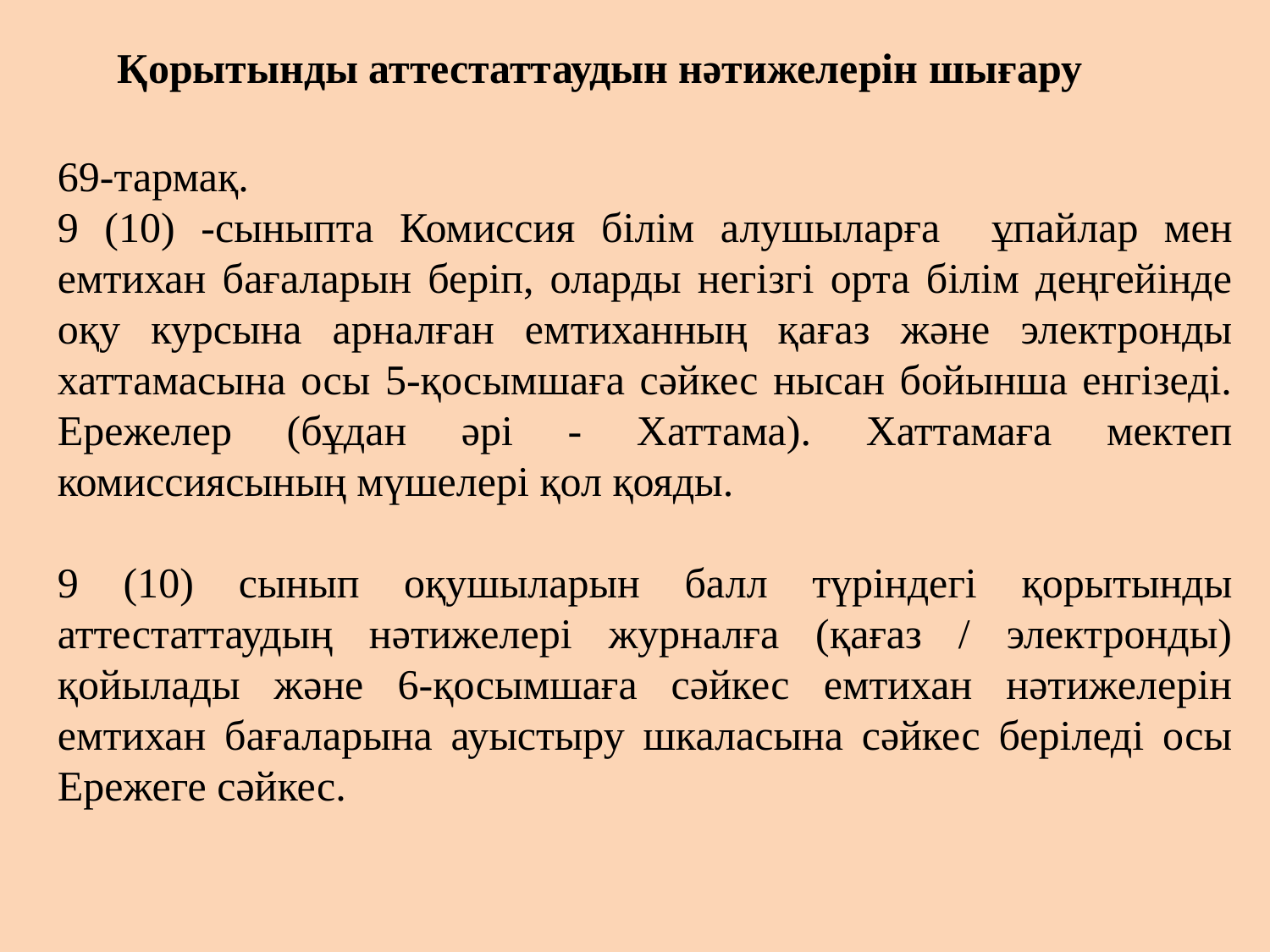

Қорытынды аттестаттаудын нәтижелерін шығару
69-тармақ.
9 (10) -сыныпта Комиссия білім алушыларға  ұпайлар мен емтихан бағаларын беріп, оларды негізгі орта білім деңгейінде оқу курсына арналған емтиханның қағаз және электронды хаттамасына осы 5-қосымшаға сәйкес нысан бойынша енгізеді. Ережелер (бұдан әрі - Хаттама). Хаттамаға мектеп комиссиясының мүшелері қол қояды.

9 (10) сынып оқушыларын балл түріндегі қорытынды аттестаттаудың нәтижелері журналға (қағаз / электронды) қойылады және 6-қосымшаға сәйкес емтихан нәтижелерін емтихан бағаларына ауыстыру шкаласына сәйкес беріледі осы Ережеге сәйкес.